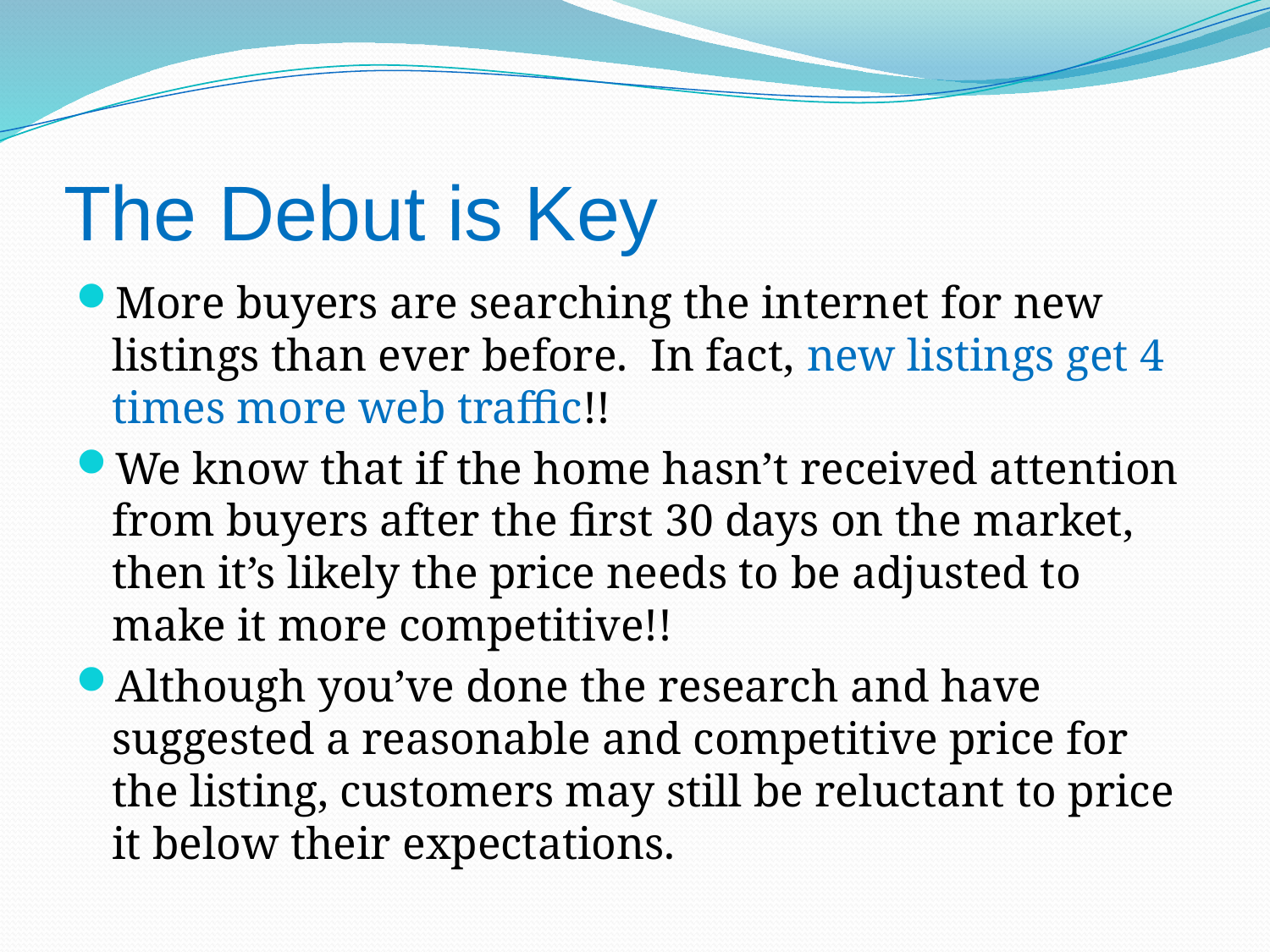

# The Debut is Key
More buyers are searching the internet for new listings than ever before.  In fact, new listings get 4 times more web traffic!!
We know that if the home hasn’t received attention from buyers after the first 30 days on the market, then it’s likely the price needs to be adjusted to make it more competitive!!
Although you’ve done the research and have suggested a reasonable and competitive price for the listing, customers may still be reluctant to price it below their expectations.